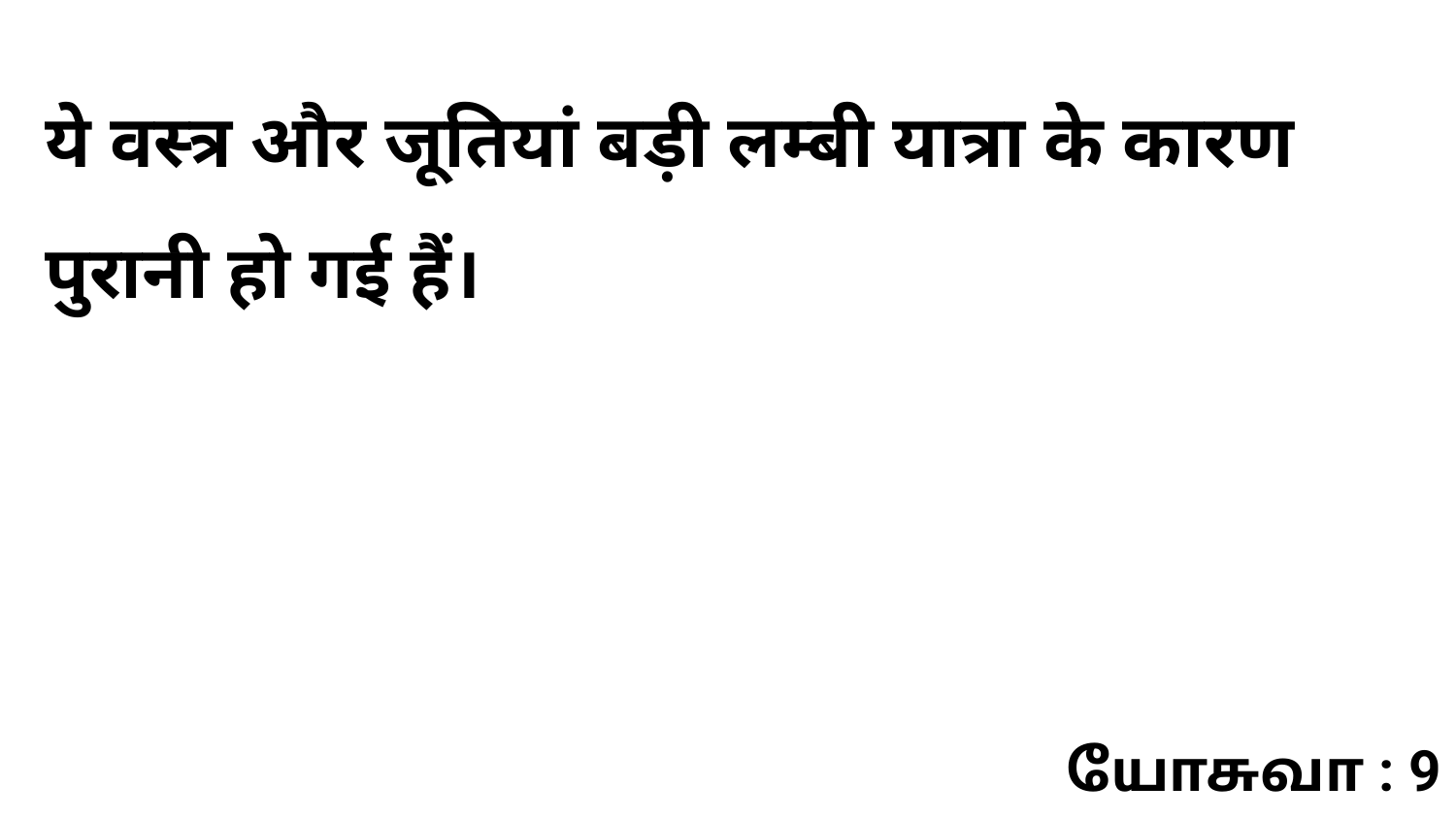

ये वस्त्र और जूतियां बड़ी लम्बी यात्रा के कारण पुरानी हो गई हैं।
யோசுவா : 9